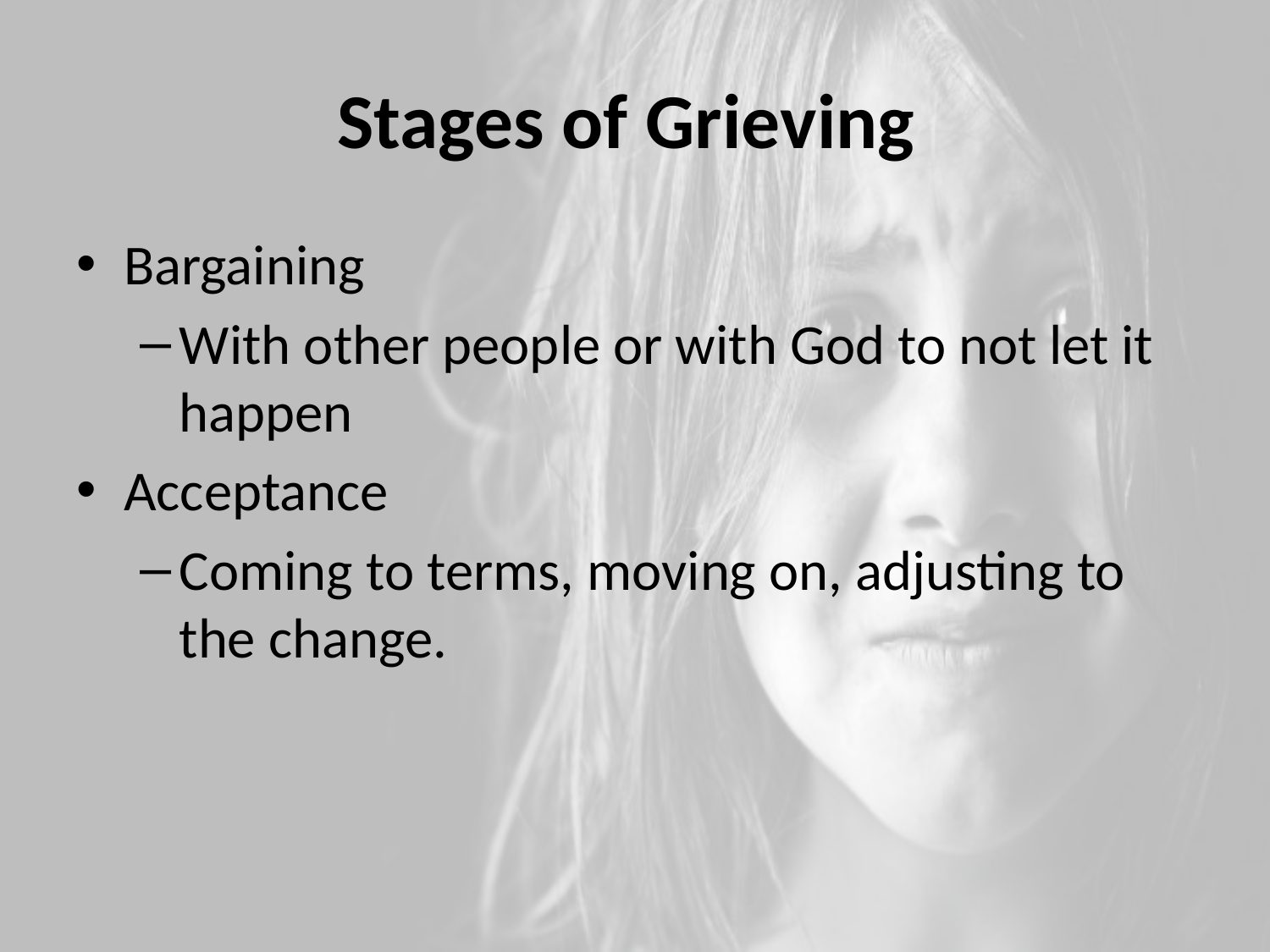

# Stages of Grieving
Bargaining
With other people or with God to not let it happen
Acceptance
Coming to terms, moving on, adjusting to the change.